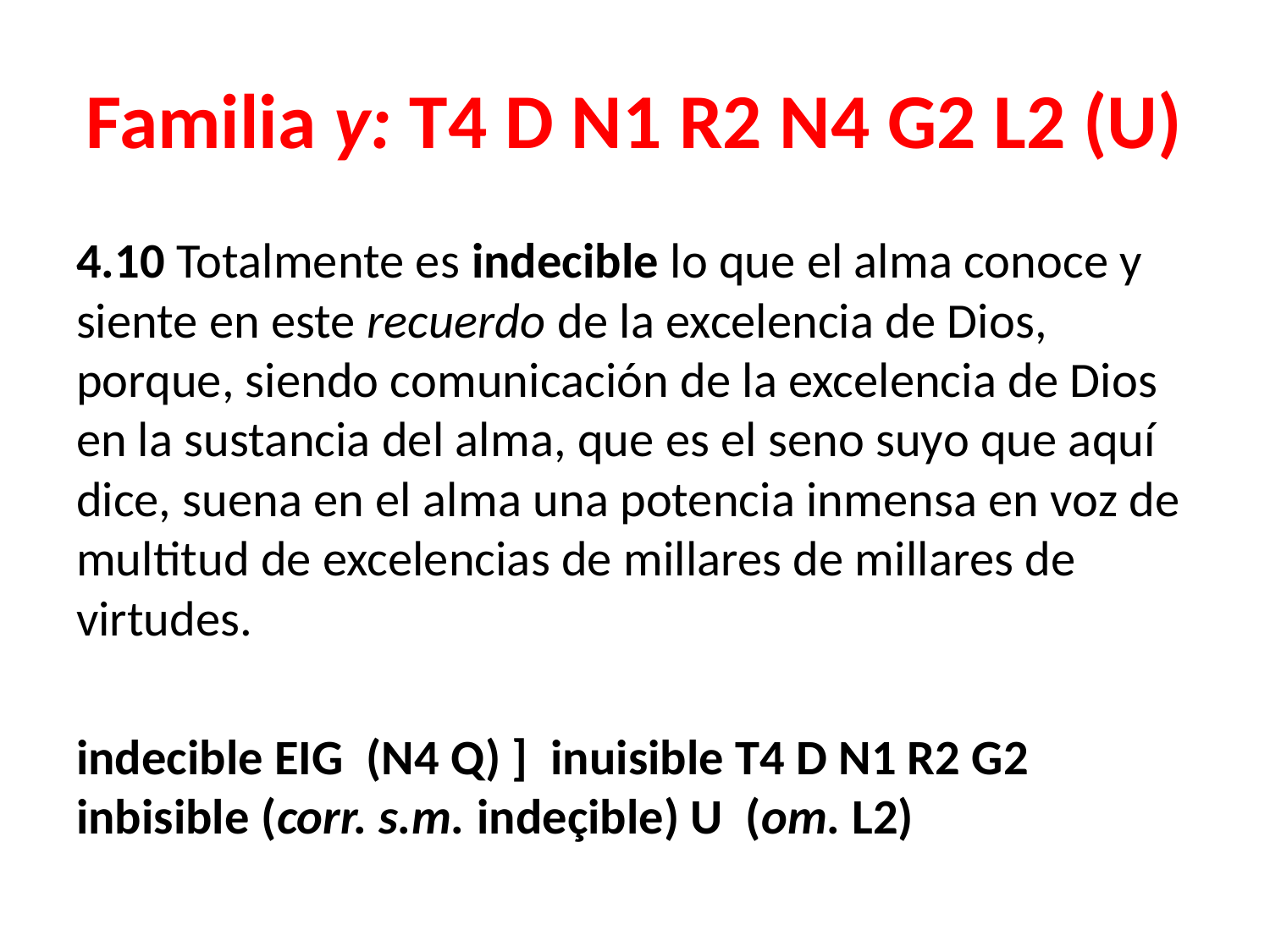

# Familia y: T4 D N1 R2 N4 G2 L2 (U)
4.10 Totalmente es indecible lo que el alma conoce y siente en este recuerdo de la excelencia de Dios, porque, siendo comunicación de la excelencia de Dios en la sustancia del alma, que es el seno suyo que aquí dice, suena en el alma una potencia inmensa en voz de multitud de excelencias de millares de millares de virtudes.

indecible EIG  (N4 Q) ]  inuisible T4 D N1 R2 G2  inbisible (corr. s.m. indeçible) U  (om. L2)